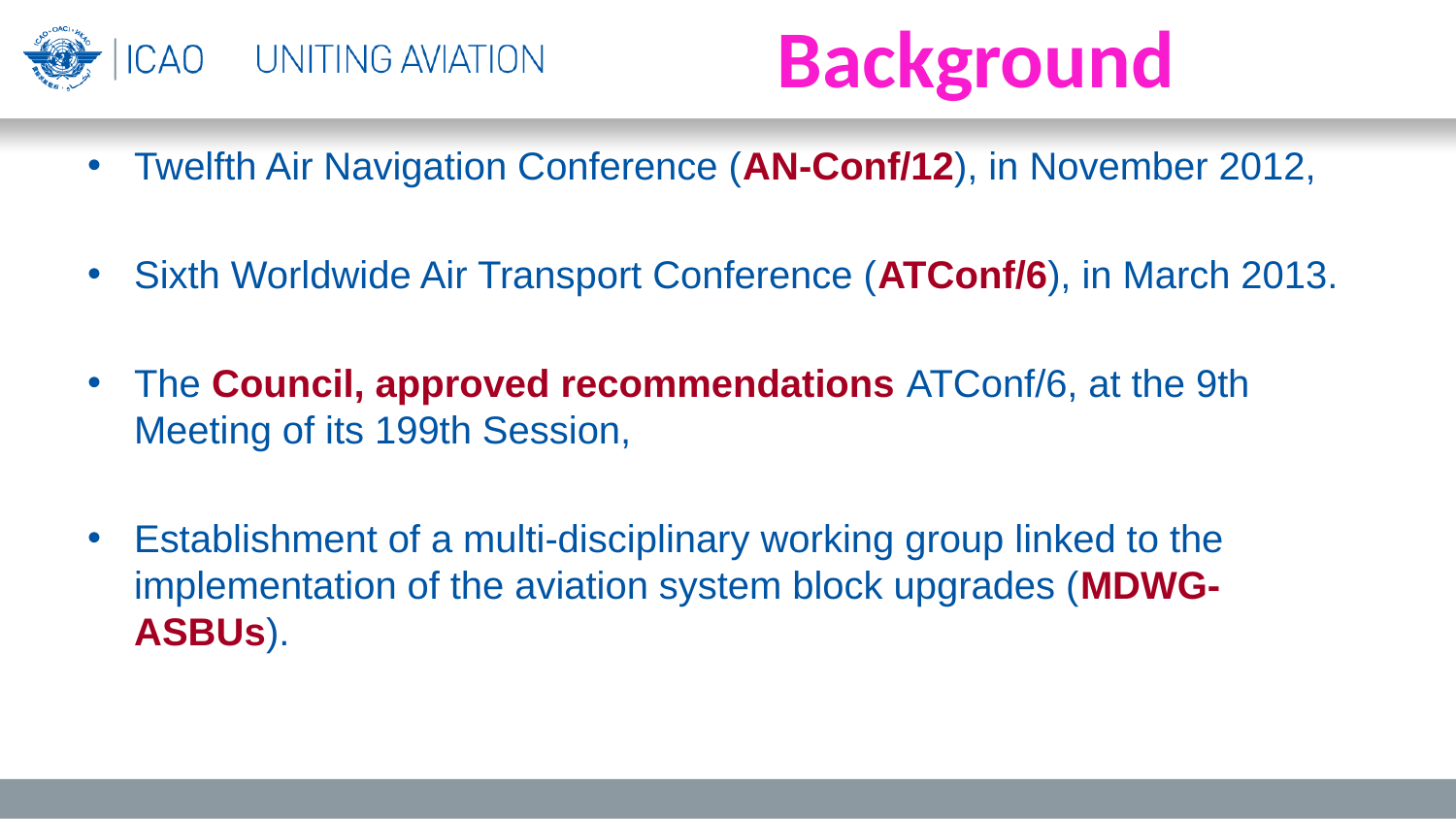

# Background
Twelfth Air Navigation Conference (AN-Conf/12), in November 2012,

Sixth Worldwide Air Transport Conference (ATConf/6), in March 2013.

The Council, approved recommendations ATConf/6, at the 9th Meeting of its 199th Session,

Establishment of a multi-disciplinary working group linked to the implementation of the aviation system block upgrades (MDWG-ASBUs).